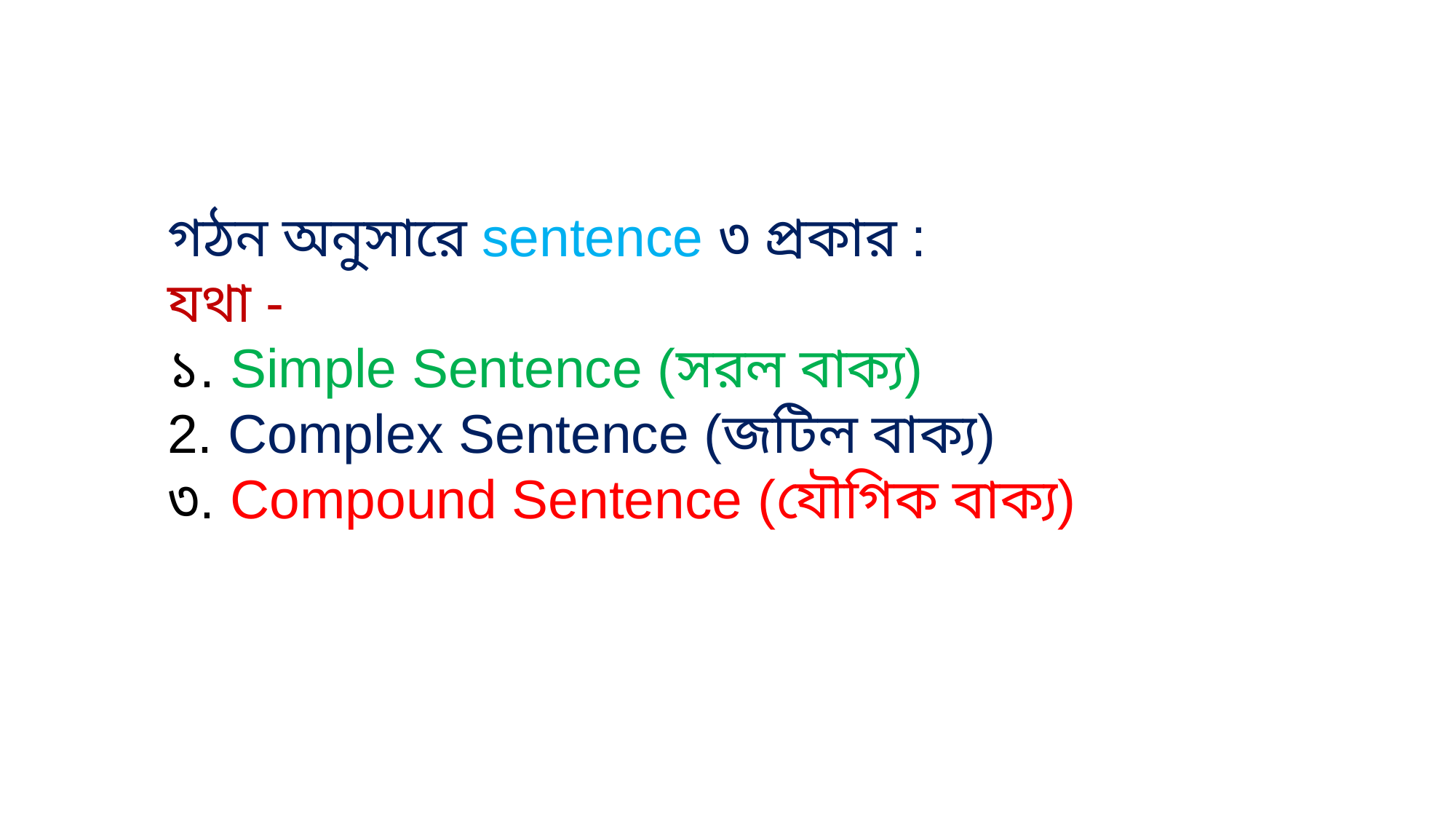

গঠন অনুসারে sentence ৩ প্রকার :
যথা -
১. Simple Sentence (সরল বাক্য)
2. Complex Sentence (জটিল বাক্য)
৩. Compound Sentence (যৌগিক বাক্য)